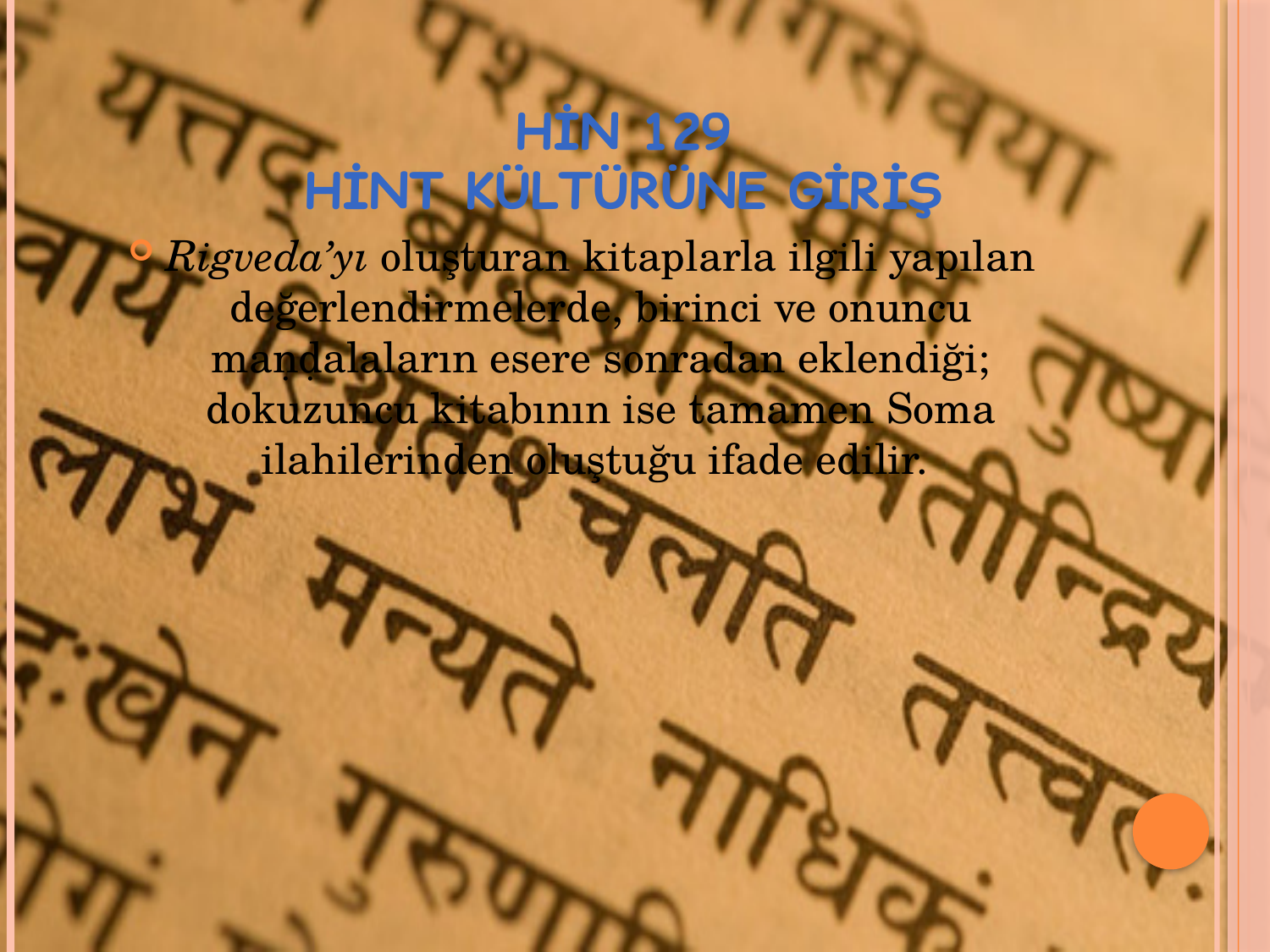

# HİN 129 HİNT KÜLTÜRÜNE GİRİŞ

Rigveda’yı oluşturan kitaplarla ilgili yapılan değerlendirmelerde, birinci ve onuncu maṇḍalaların esere sonradan eklendiği; dokuzuncu kitabının ise tamamen Soma ilahilerinden oluştuğu ifade edilir.